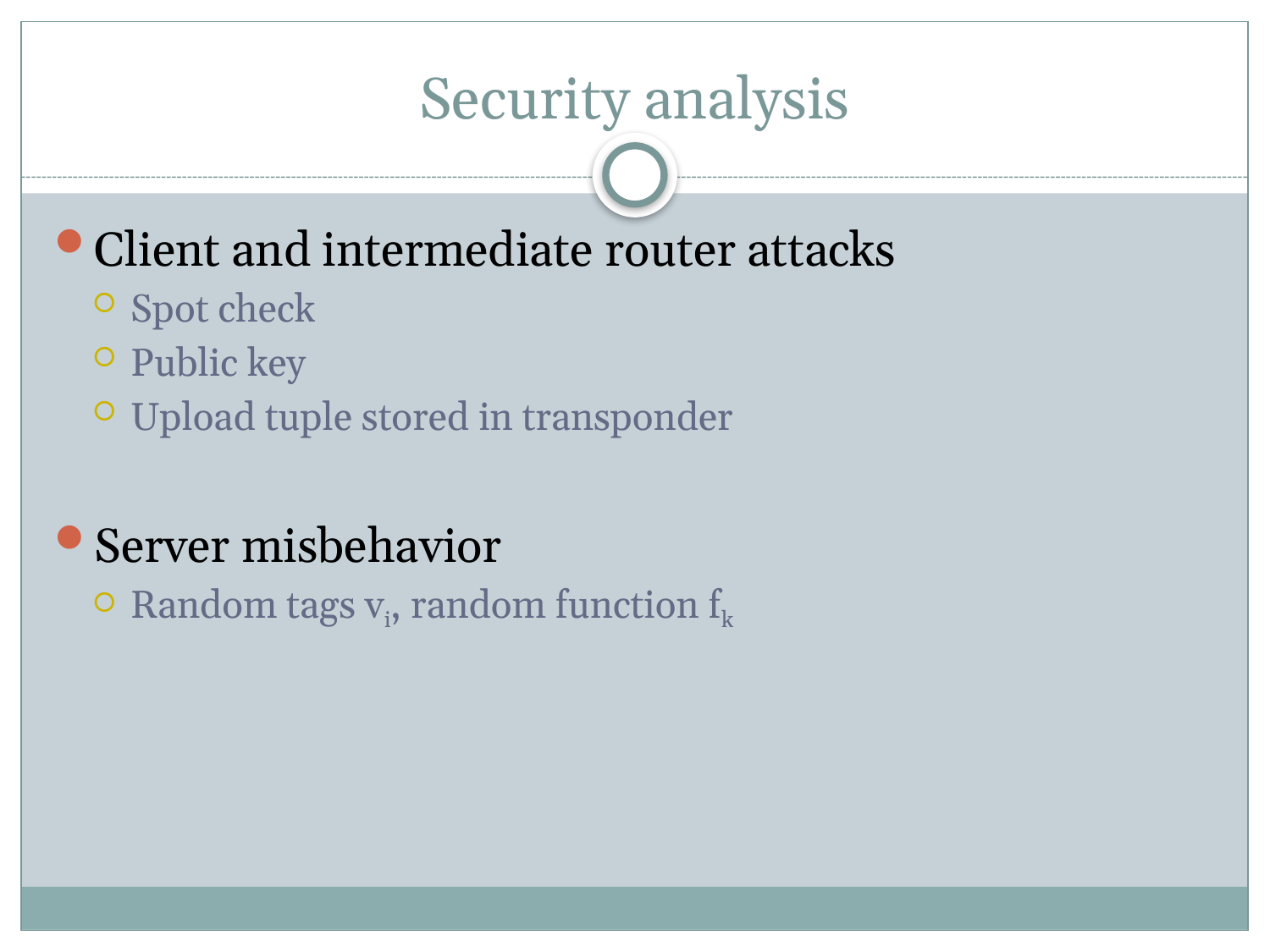

# Security analysis
Client and intermediate router attacks
Spot check
Public key
Upload tuple stored in transponder

Server misbehavior
Random tags vi, random function fk